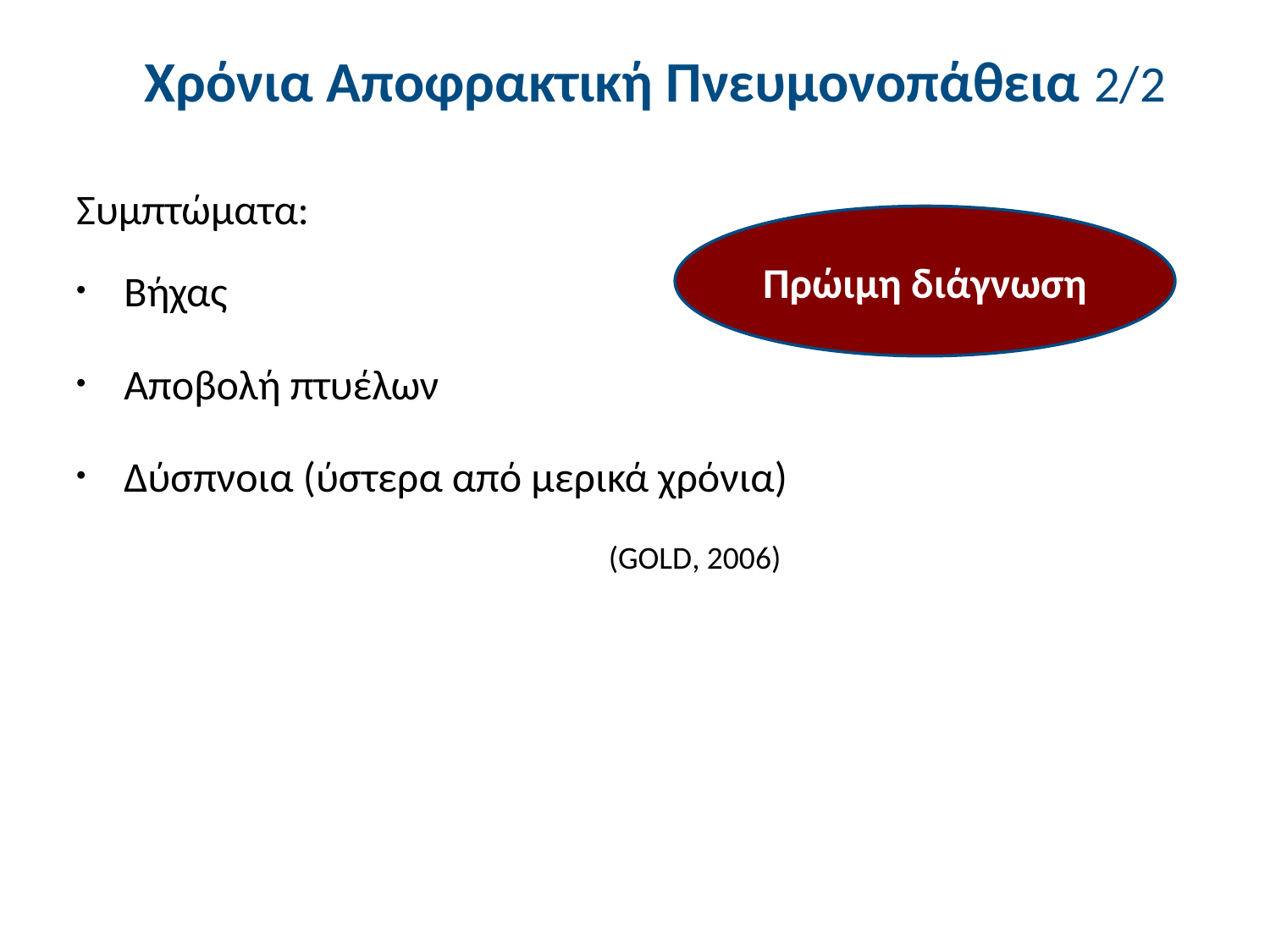

# Χρόνια Αποφρακτική Πνευμονοπάθεια 2/2
Συμπτώματα:
Bήχας
Aποβολή πτυέλων
Δύσπνοια (ύστερα από μερικά χρόνια)
Πρώιμη διάγνωση
(GOLD, 2006)